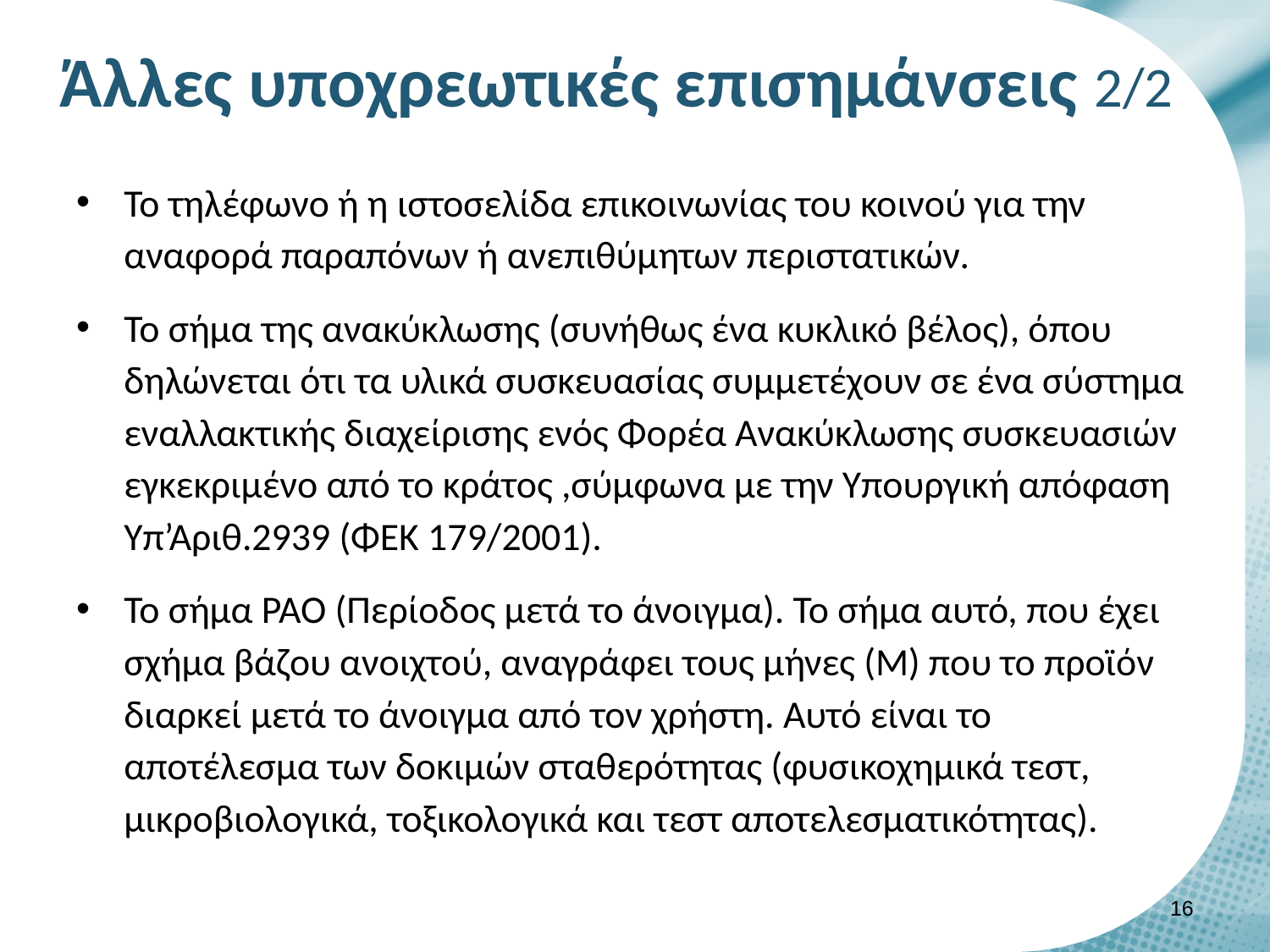

# Άλλες υποχρεωτικές επισημάνσεις 2/2
Το τηλέφωνο ή η ιστοσελίδα επικοινωνίας του κοινού για την αναφορά παραπόνων ή ανεπιθύμητων περιστατικών.
To σήμα της ανακύκλωσης (συνήθως ένα κυκλικό βέλος), όπου δηλώνεται ότι τα υλικά συσκευασίας συμμετέχουν σε ένα σύστημα εναλλακτικής διαχείρισης ενός Φορέα Ανακύκλωσης συσκευασιών εγκεκριμένο από το κράτος ,σύμφωνα με την Υπουργική απόφαση Υπ’Αριθ.2939 (ΦΕΚ 179/2001).
Το σήμα PAO (Περίοδος μετά το άνοιγμα). Το σήμα αυτό, που έχει σχήμα βάζου ανοιχτού, αναγράφει τους μήνες (Μ) που το προϊόν διαρκεί μετά το άνοιγμα από τον χρήστη. Αυτό είναι το αποτέλεσμα των δοκιμών σταθερότητας (φυσικοχημικά τεστ, μικροβιολογικά, τοξικολογικά και τεστ αποτελεσματικότητας).

16